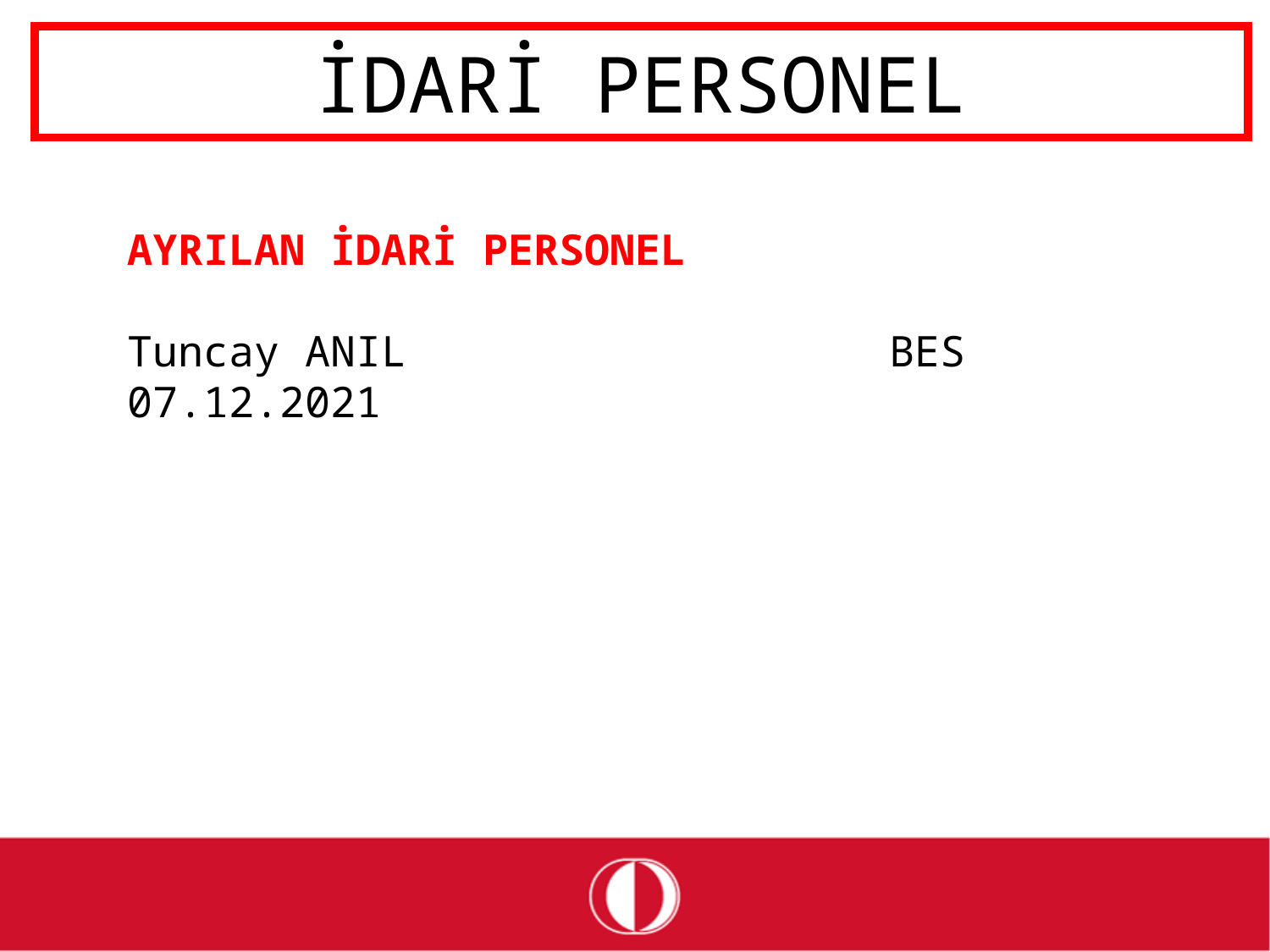

# İDARİ PERSONEL

AYRILAN İDARİ PERSONEL

Tuncay ANIL				BES	07.12.2021